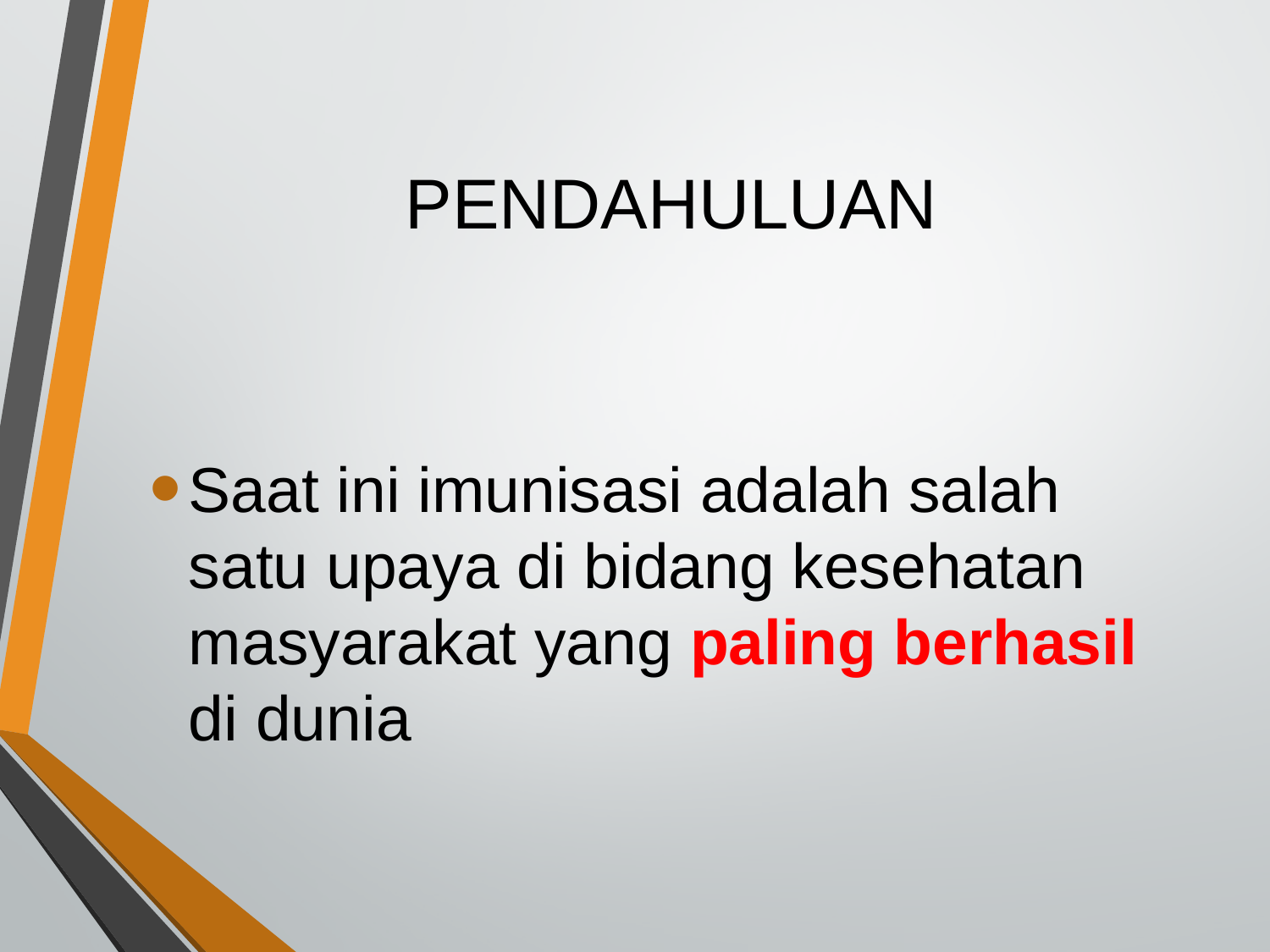

# PENDAHULUAN
Saat ini imunisasi adalah salah satu upaya di bidang kesehatan masyarakat yang paling berhasil di dunia